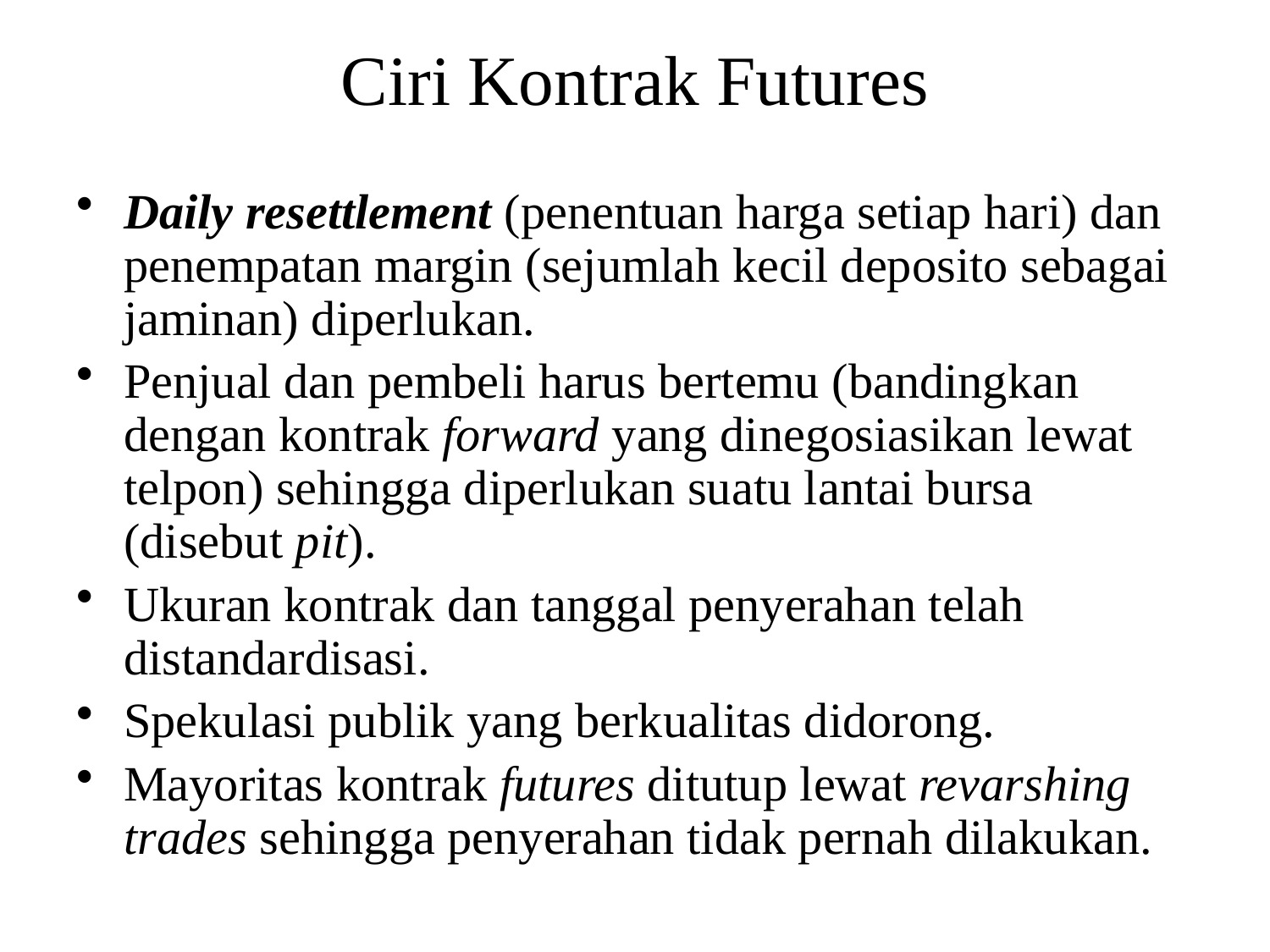

# Ciri Kontrak Futures
Daily resettlement (penentuan harga setiap hari) dan penempatan margin (sejumlah kecil deposito sebagai jaminan) diperlukan.
Penjual dan pembeli harus bertemu (bandingkan dengan kontrak forward yang dinegosiasikan lewat telpon) sehingga diperlukan suatu lantai bursa (disebut pit).
Ukuran kontrak dan tanggal penyerahan telah distandardisasi.
Spekulasi publik yang berkualitas didorong.
Mayoritas kontrak futures ditutup lewat revarshing trades sehingga penyerahan tidak pernah dilakukan.